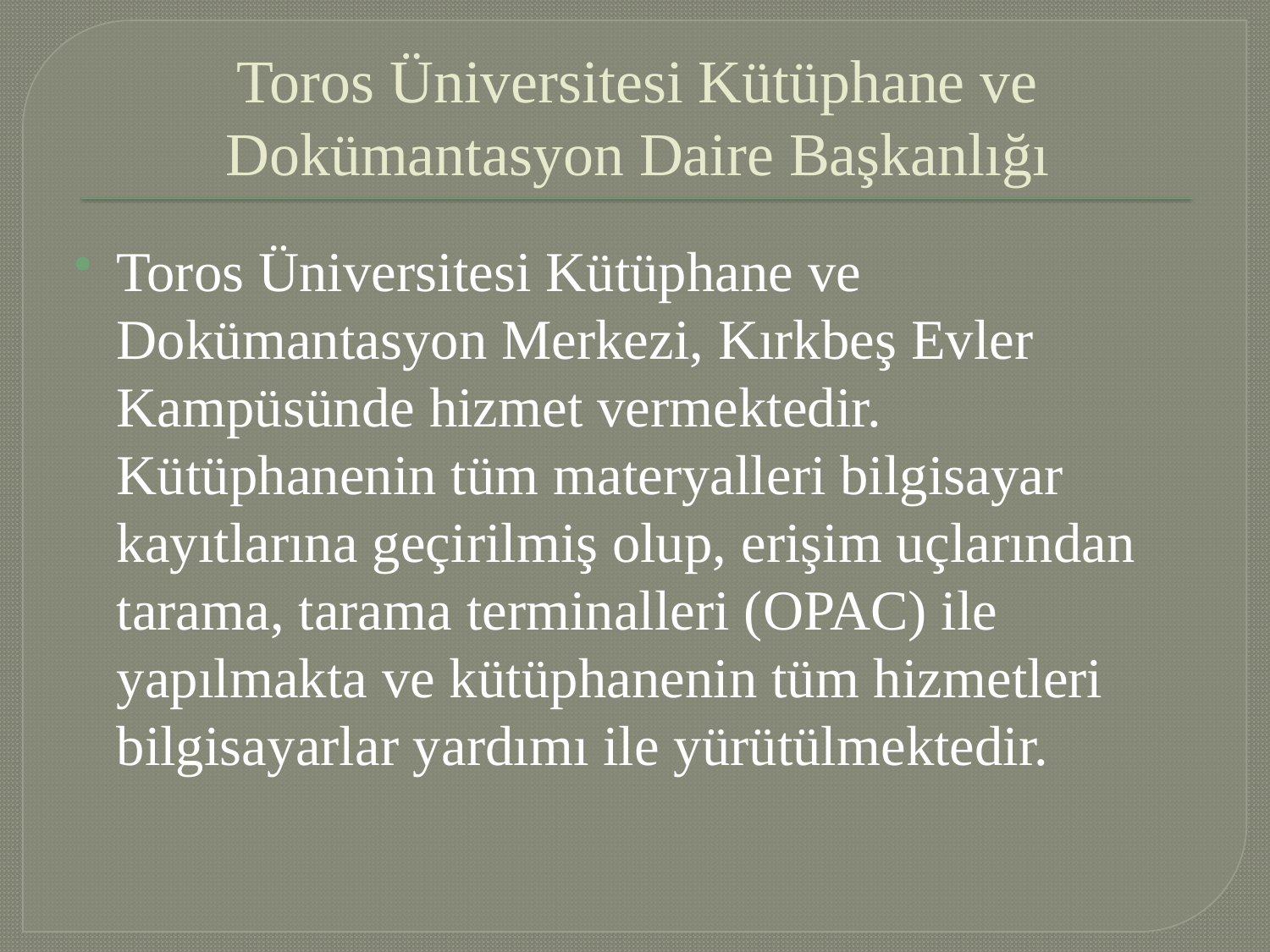

# Toros Üniversitesi Kütüphane ve Dokümantasyon Daire Başkanlığı
Toros Üniversitesi Kütüphane ve Dokümantasyon Merkezi, Kırkbeş Evler Kampüsünde hizmet vermektedir. Kütüphanenin tüm materyalleri bilgisayar kayıtlarına geçirilmiş olup, erişim uçlarından tarama, tarama terminalleri (OPAC) ile yapılmakta ve kütüphanenin tüm hizmetleri bilgisayarlar yardımı ile yürütülmektedir.